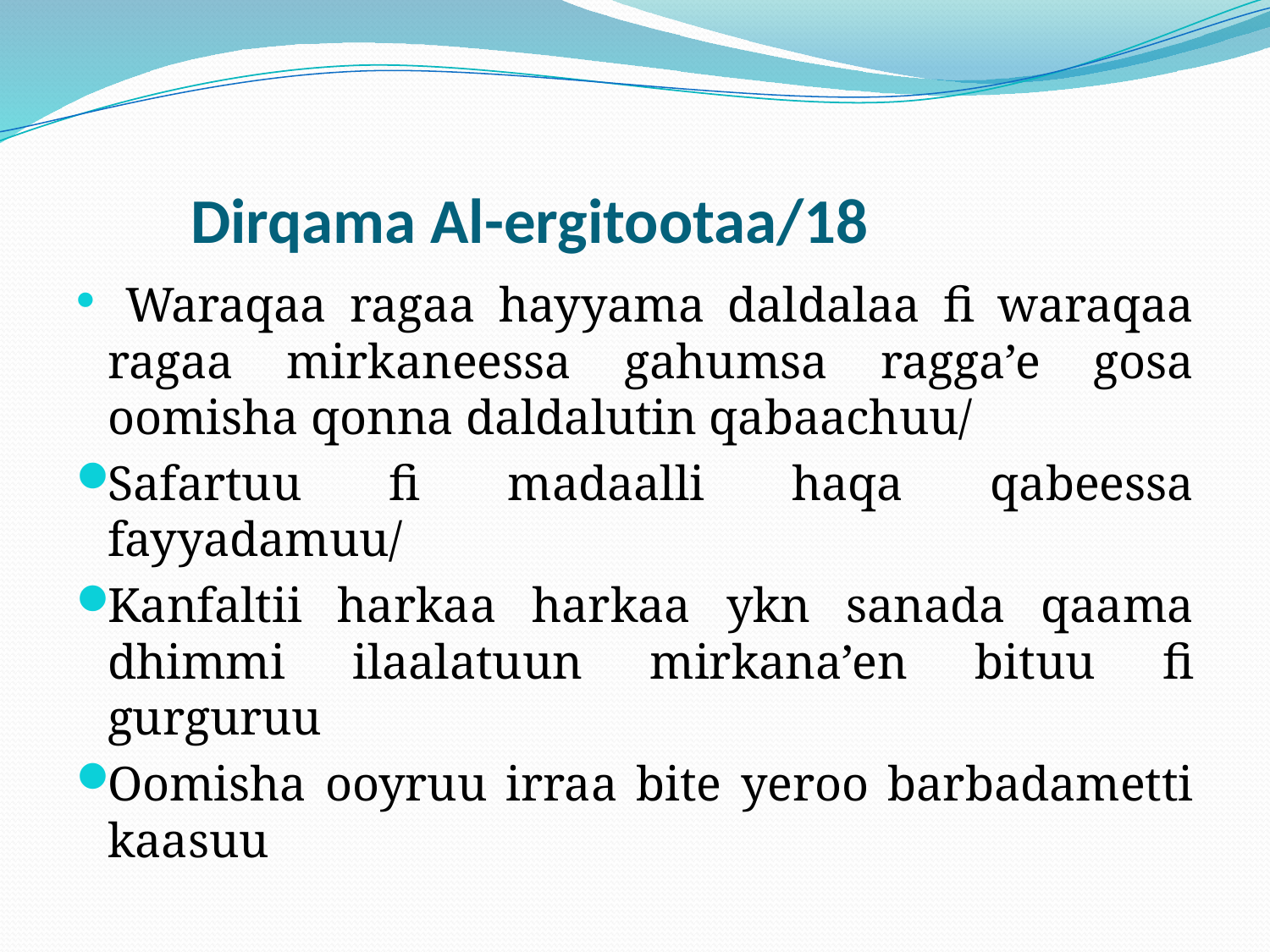

# Dirqama Al-ergitootaa/18
 Waraqaa ragaa hayyama daldalaa fi waraqaa ragaa mirkaneessa gahumsa ragga’e gosa oomisha qonna daldalutin qabaachuu/
Safartuu fi madaalli haqa qabeessa fayyadamuu/
Kanfaltii harkaa harkaa ykn sanada qaama dhimmi ilaalatuun mirkana’en bituu fi gurguruu
Oomisha ooyruu irraa bite yeroo barbadametti kaasuu